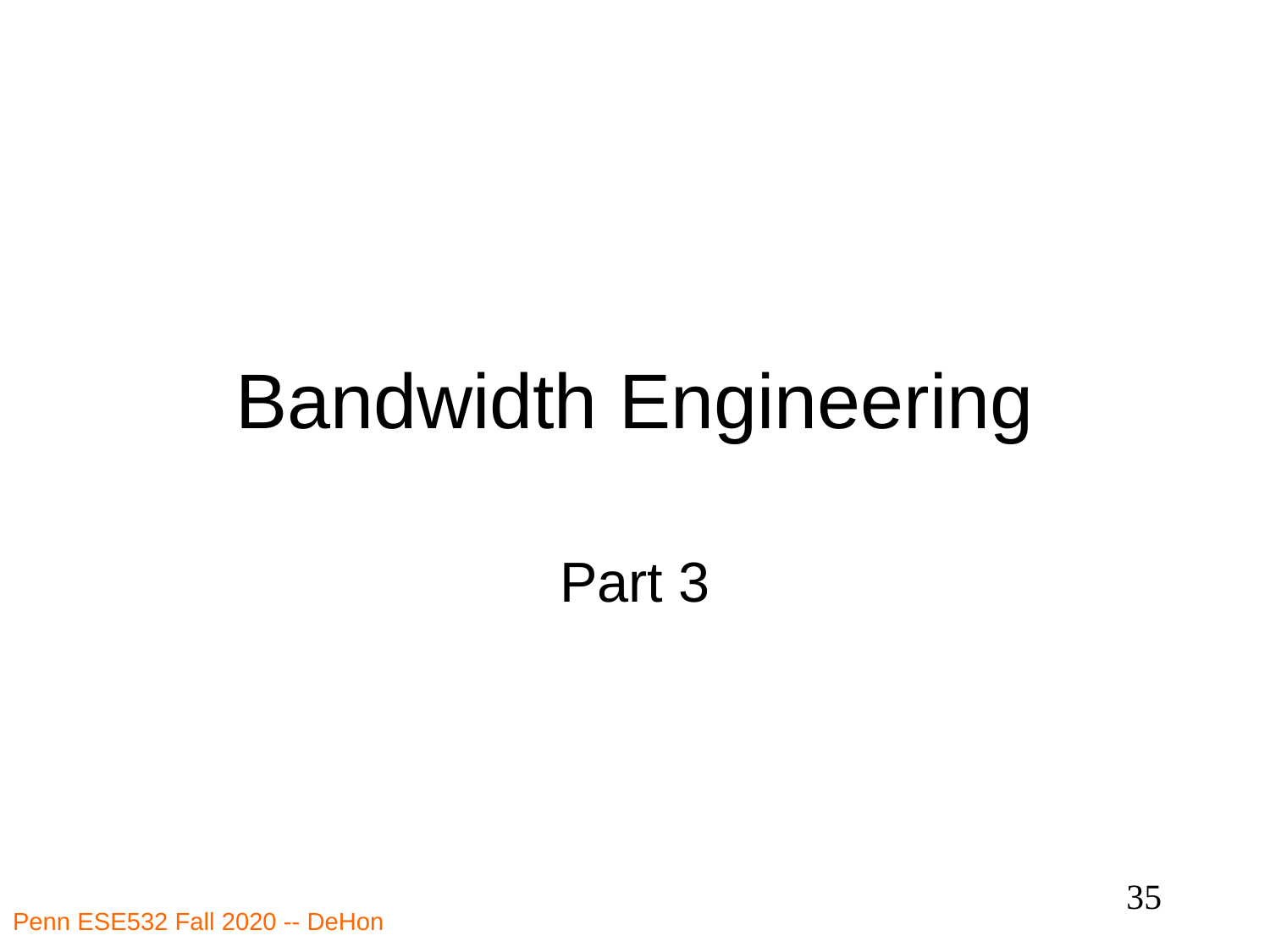

# Bandwidth Engineering
Part 3
35
Penn ESE532 Fall 2020 -- DeHon